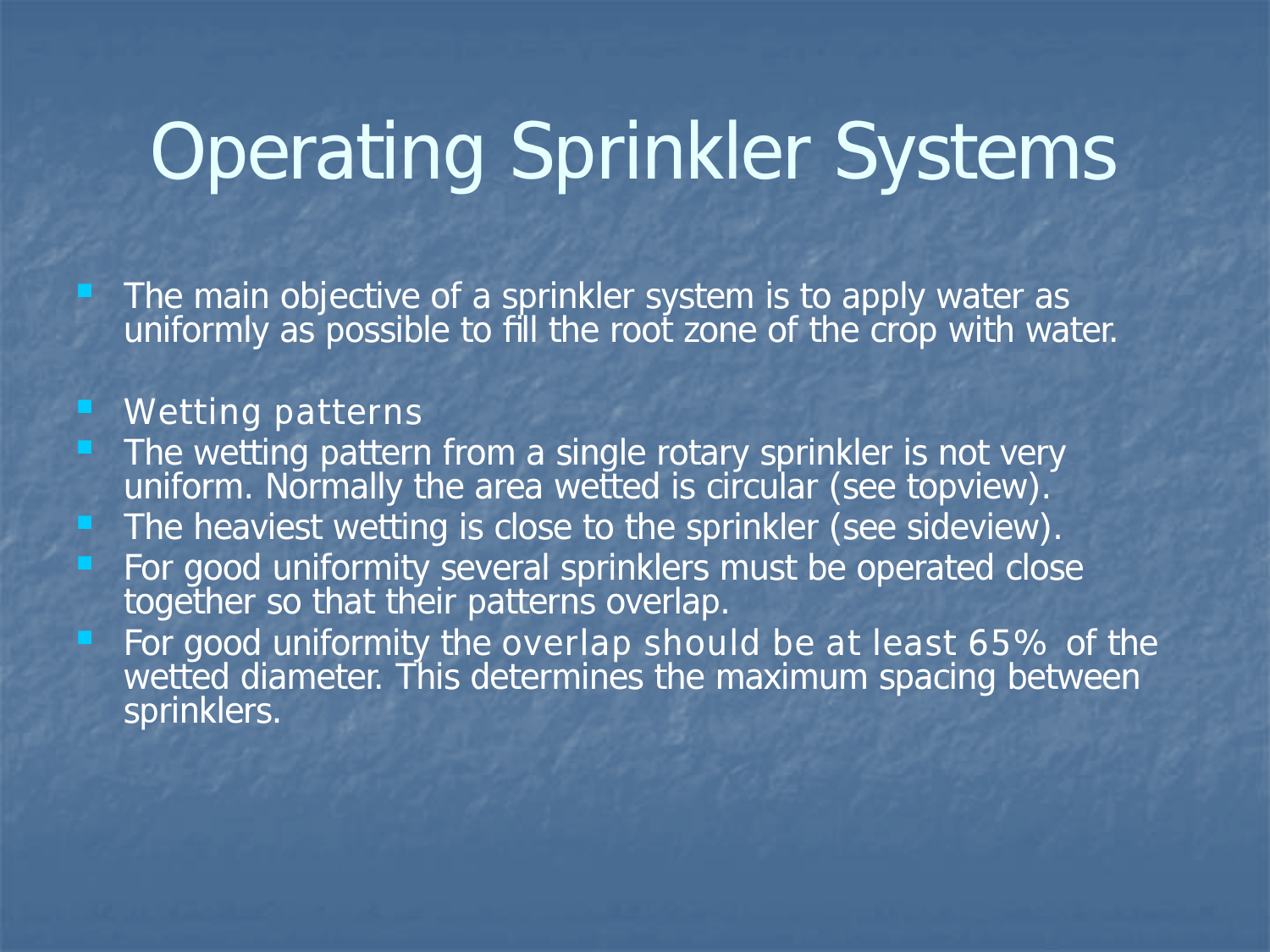

# Operating Sprinkler Systems
The main objective of a sprinkler system is to apply water as uniformly as possible to fill the root zone of the crop with water.

Wetting patterns
The wetting pattern from a single rotary sprinkler is not very uniform. Normally the area wetted is circular (see topview).
The heaviest wetting is close to the sprinkler (see sideview).
For good uniformity several sprinklers must be operated close together so that their patterns overlap.
For good uniformity the overlap should be at least 65% of the wetted diameter. This determines the maximum spacing between sprinklers.